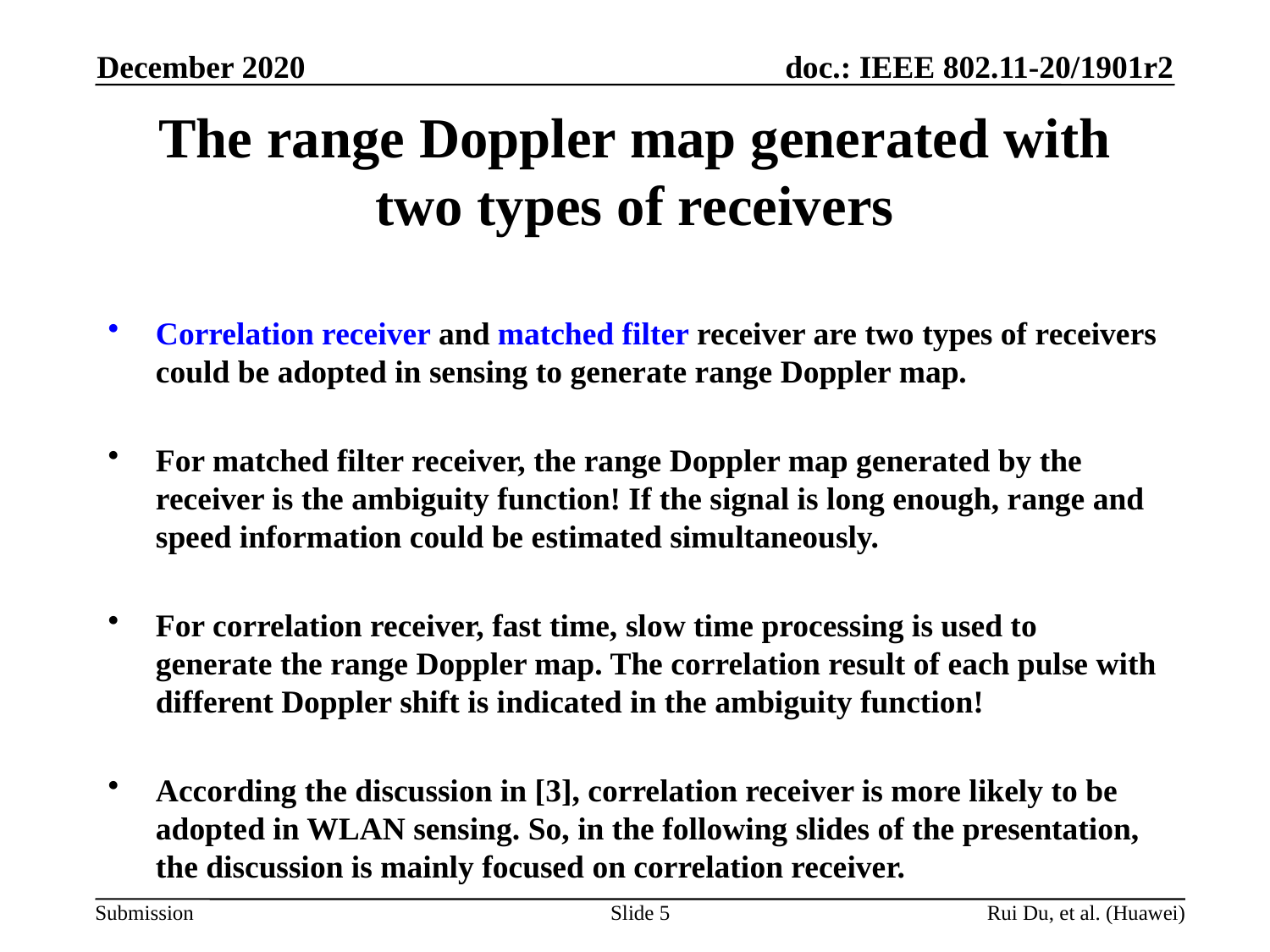

December 2020
# The range Doppler map generated with two types of receivers
Correlation receiver and matched filter receiver are two types of receivers could be adopted in sensing to generate range Doppler map.

For matched filter receiver, the range Doppler map generated by the receiver is the ambiguity function! If the signal is long enough, range and speed information could be estimated simultaneously.

For correlation receiver, fast time, slow time processing is used to generate the range Doppler map. The correlation result of each pulse with different Doppler shift is indicated in the ambiguity function!

According the discussion in [3], correlation receiver is more likely to be adopted in WLAN sensing. So, in the following slides of the presentation, the discussion is mainly focused on correlation receiver.
Slide 5
Rui Du, et al. (Huawei)